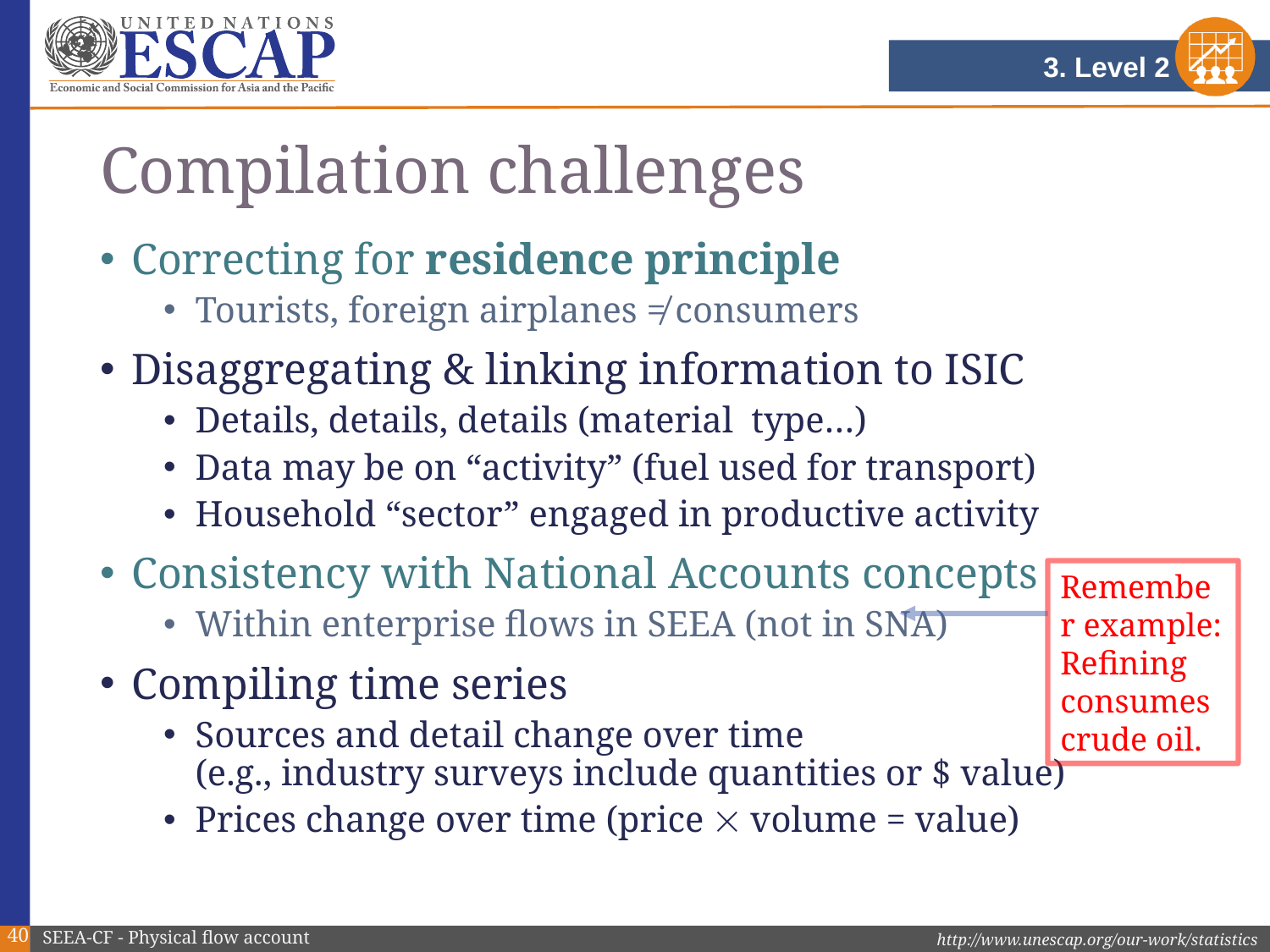

3. Level 2
# Compilation challenges
Correcting for residence principle
Tourists, foreign airplanes ≠ consumers
Disaggregating & linking information to ISIC
Details, details, details (material  type…)
Data may be on “activity” (fuel used for transport)
Household “sector” engaged in productive activity
Consistency with National Accounts concepts
Within enterprise flows in SEEA (not in SNA)
Compiling time series
Sources and detail change over time
(e.g., industry surveys include quantities or $ value)
Prices change over time (price × volume = value)
Remember example: Refining consumes crude oil.
40
SEEA-CF - Physical flow account